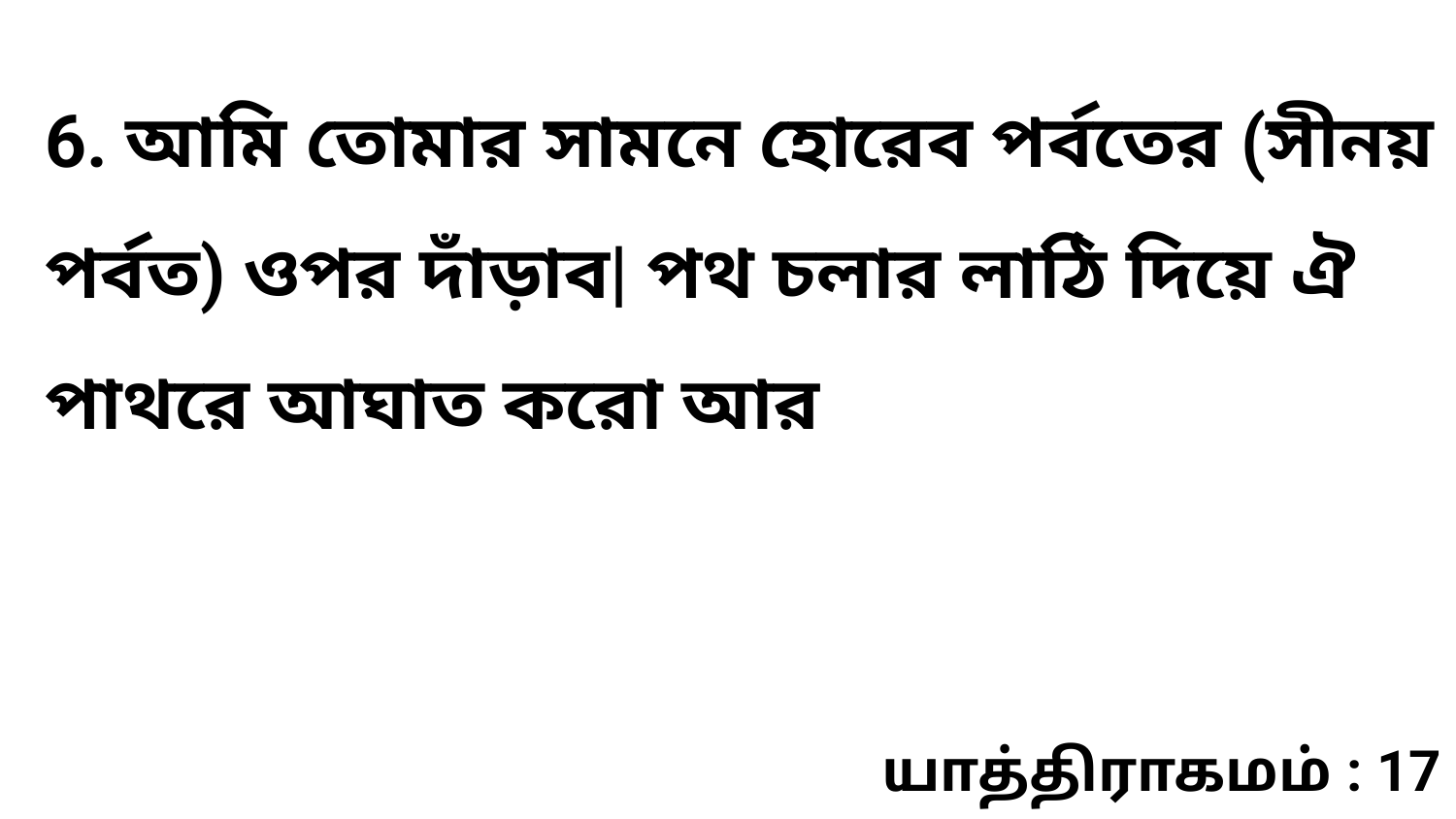

6. আমি তোমার সামনে হোরেব পর্বতের (সীনয় পর্বত) ওপর দাঁড়াব| পথ চলার লাঠি দিয়ে ঐ পাথরে আঘাত করো আর
யாத்திராகமம் : 17